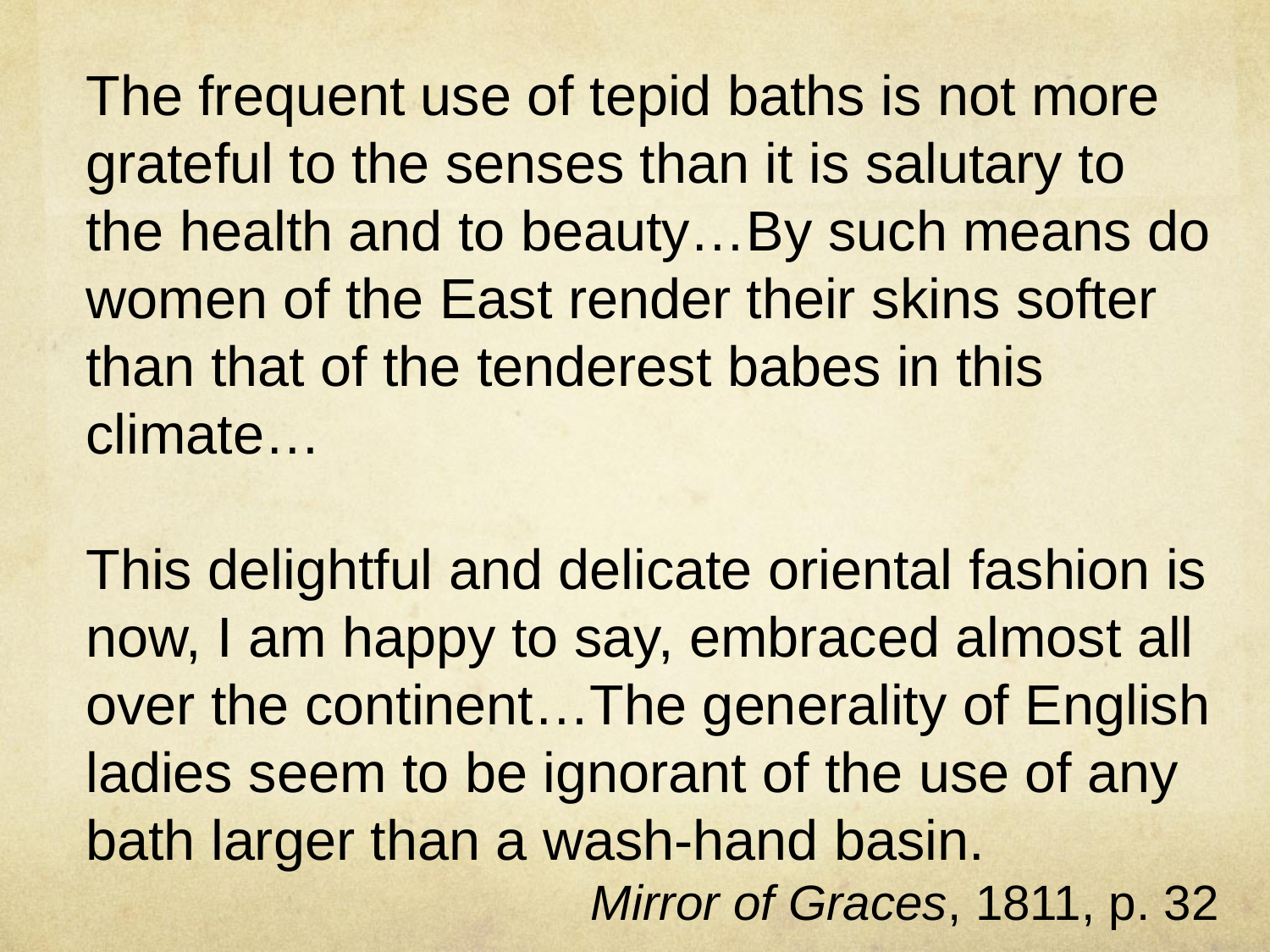

The frequent use of tepid baths is not more grateful to the senses than it is salutary to the health and to beauty…By such means do women of the East render their skins softer than that of the tenderest babes in this climate…

This delightful and delicate oriental fashion is now, I am happy to say, embraced almost all over the continent…The generality of English ladies seem to be ignorant of the use of any bath larger than a wash-hand basin.
Mirror of Graces, 1811, p. 32